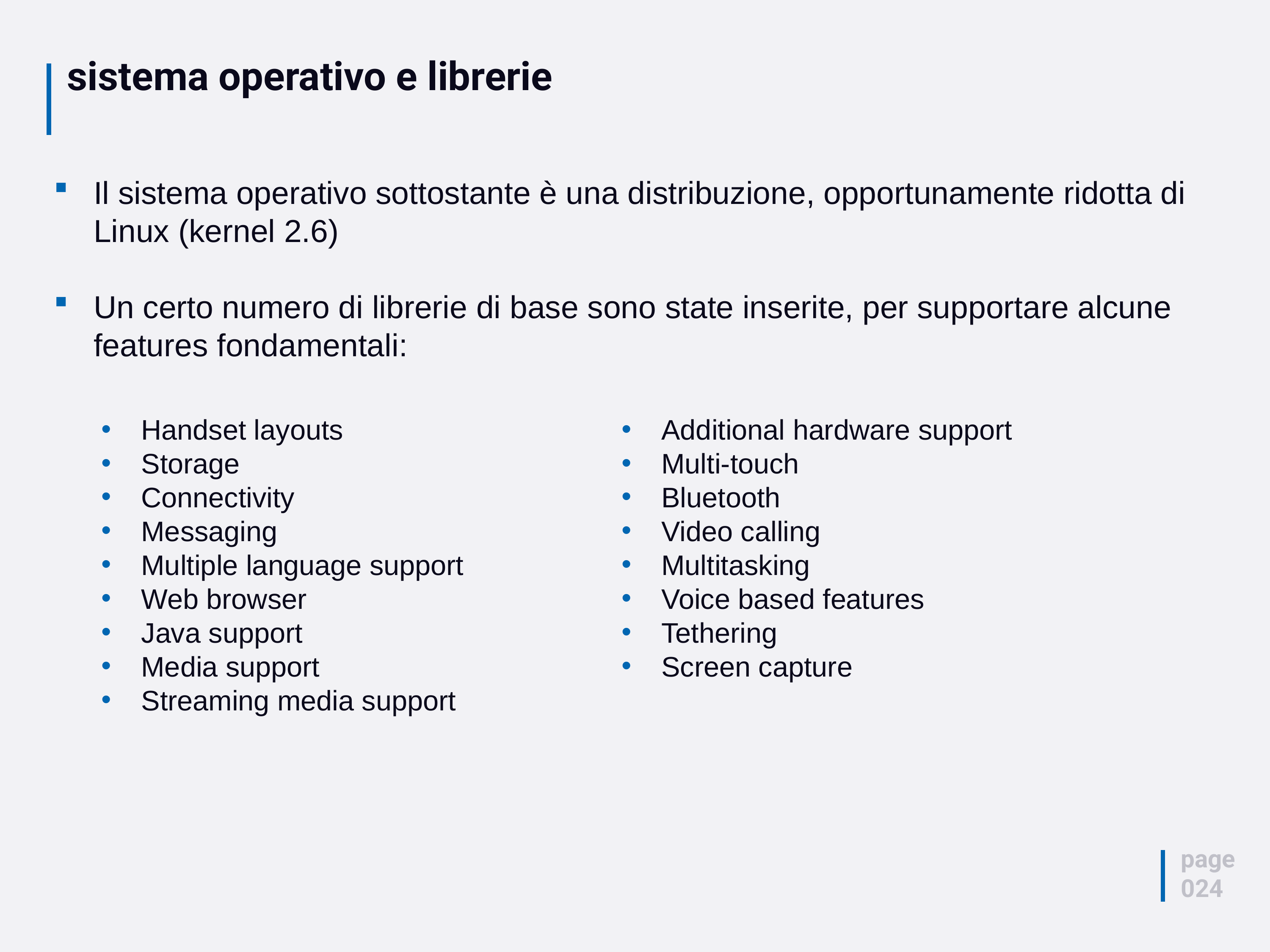

# sistema operativo e librerie
Il sistema operativo sottostante è una distribuzione, opportunamente ridotta di Linux (kernel 2.6)

Un certo numero di librerie di base sono state inserite, per supportare alcune features fondamentali:
Handset layouts
Storage
Connectivity
Messaging
Multiple language support
Web browser
Java support
Media support
Streaming media support

Additional hardware support
Multi-touch
Bluetooth
Video calling
Multitasking
Voice based features
Tethering
Screen capture

page
024